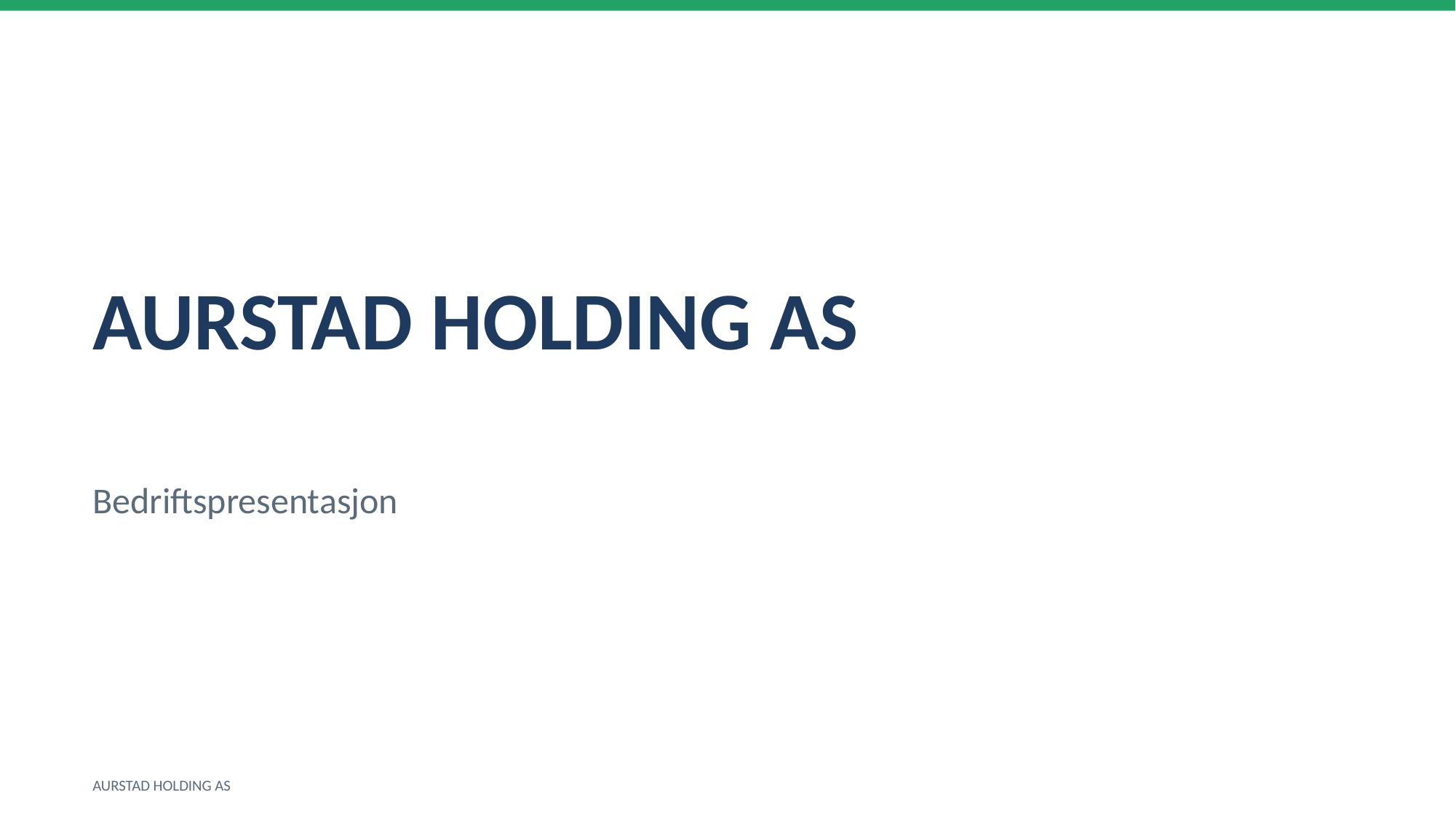

AURSTAD HOLDING AS
Bedriftspresentasjon
AURSTAD HOLDING AS